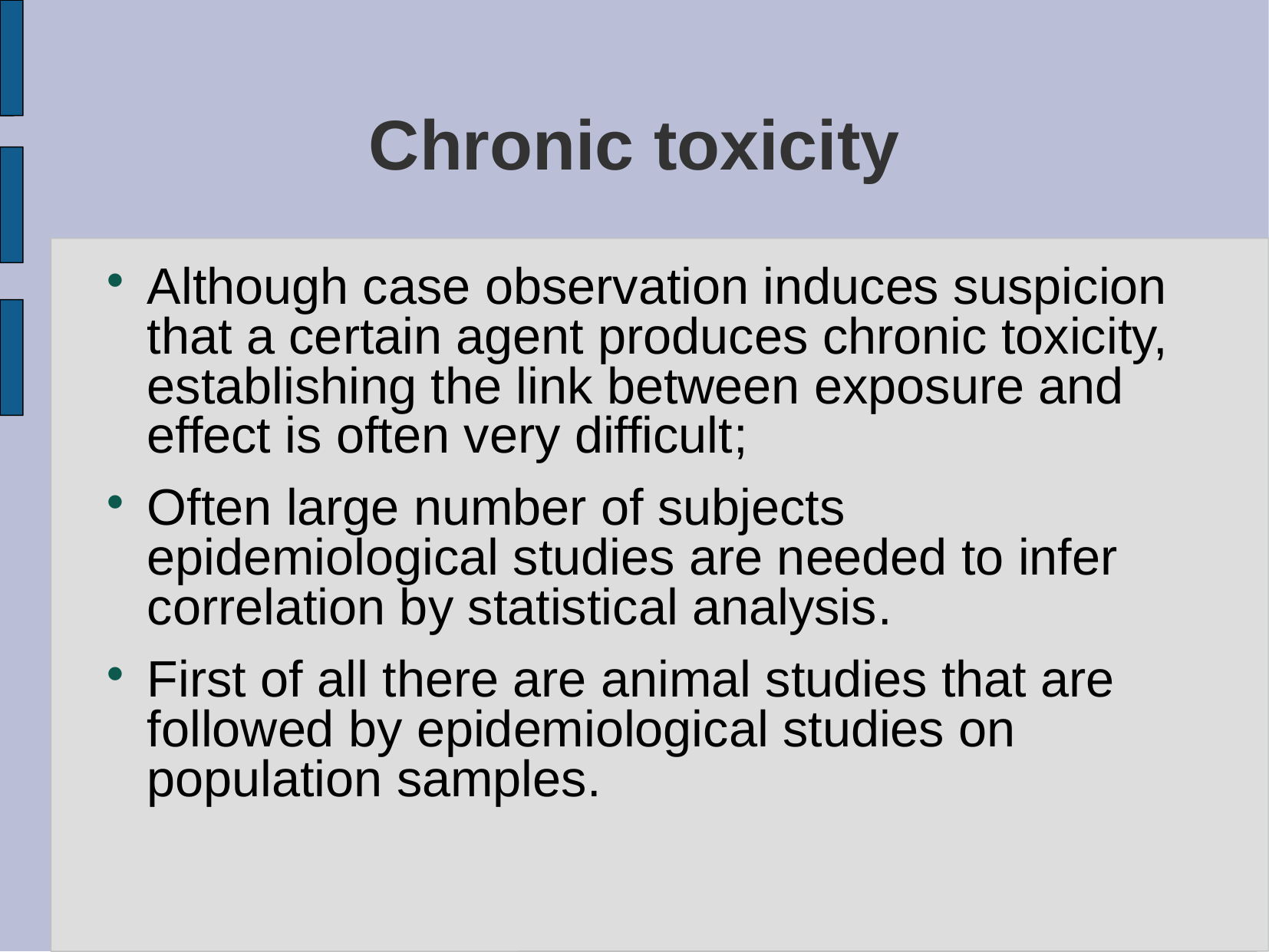

# Chronic toxicity
Although case observation induces suspicion that a certain agent produces chronic toxicity, establishing the link between exposure and effect is often very difficult;
Often large number of subjects epidemiological studies are needed to infer correlation by statistical analysis.
First of all there are animal studies that are followed by epidemiological studies on population samples.